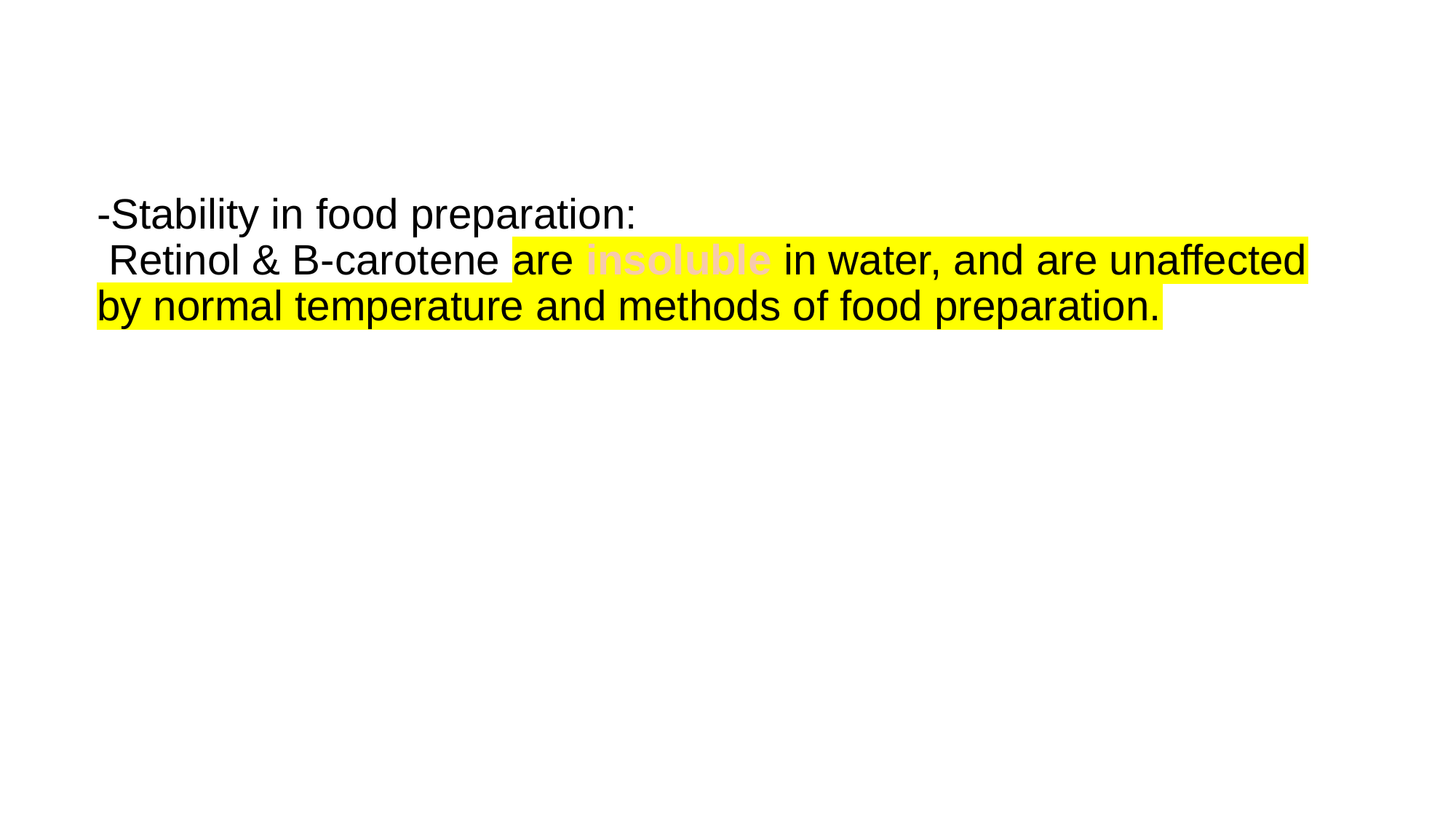

# -Stability in food preparation: Retinol & B-carotene are insoluble in water, and are unaffected by normal temperature and methods of food preparation.